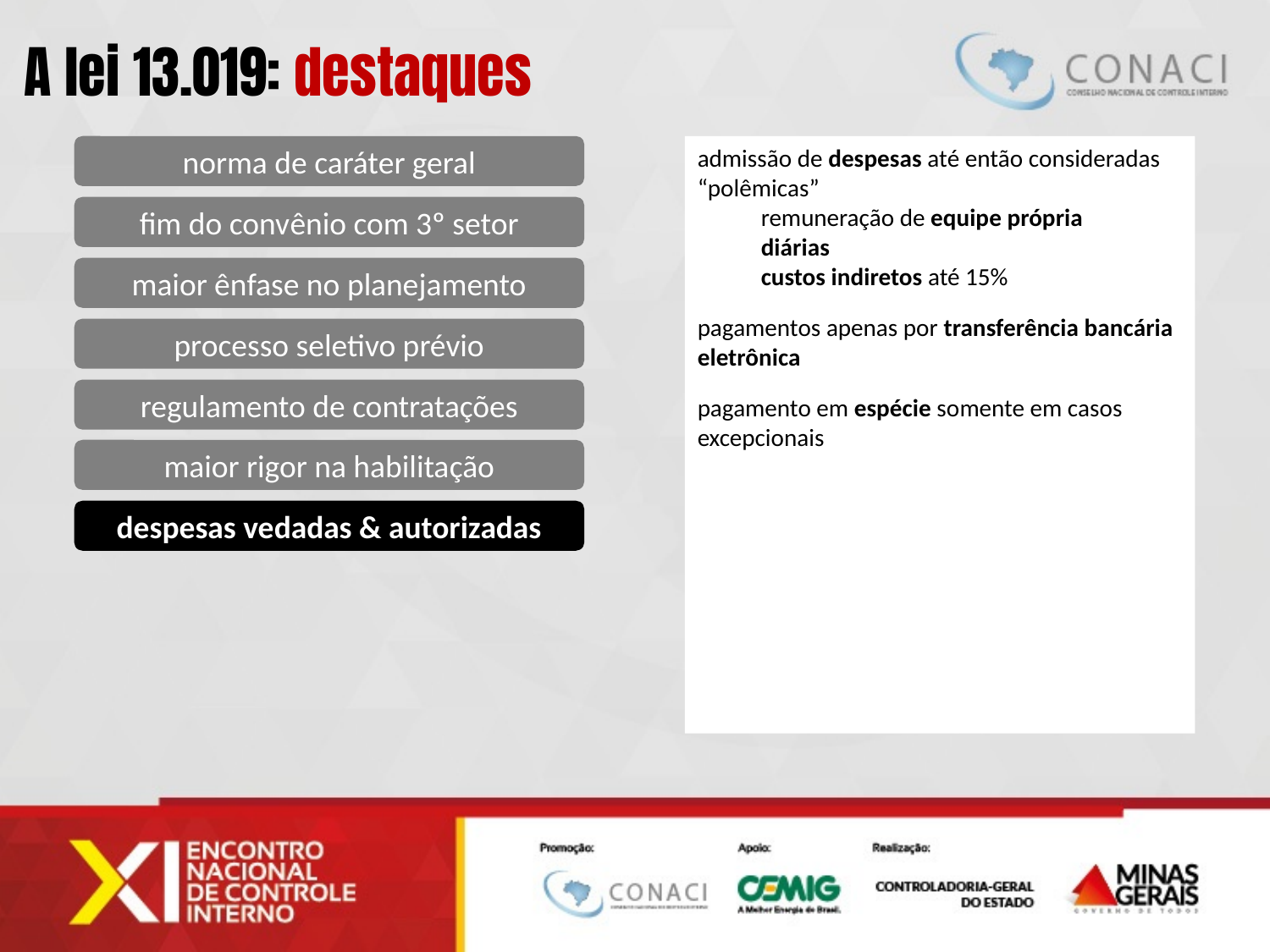

A lei 13.019: destaques

norma de caráter geral
admissão de despesas até então consideradas “polêmicas”
remuneração de equipe própria
diárias
custos indiretos até 15%
pagamentos apenas por transferência bancária eletrônica
pagamento em espécie somente em casos excepcionais
fim do convênio com 3º setor
maior ênfase no planejamento
processo seletivo prévio
regulamento de contratações
maior rigor na habilitação
despesas vedadas & autorizadas